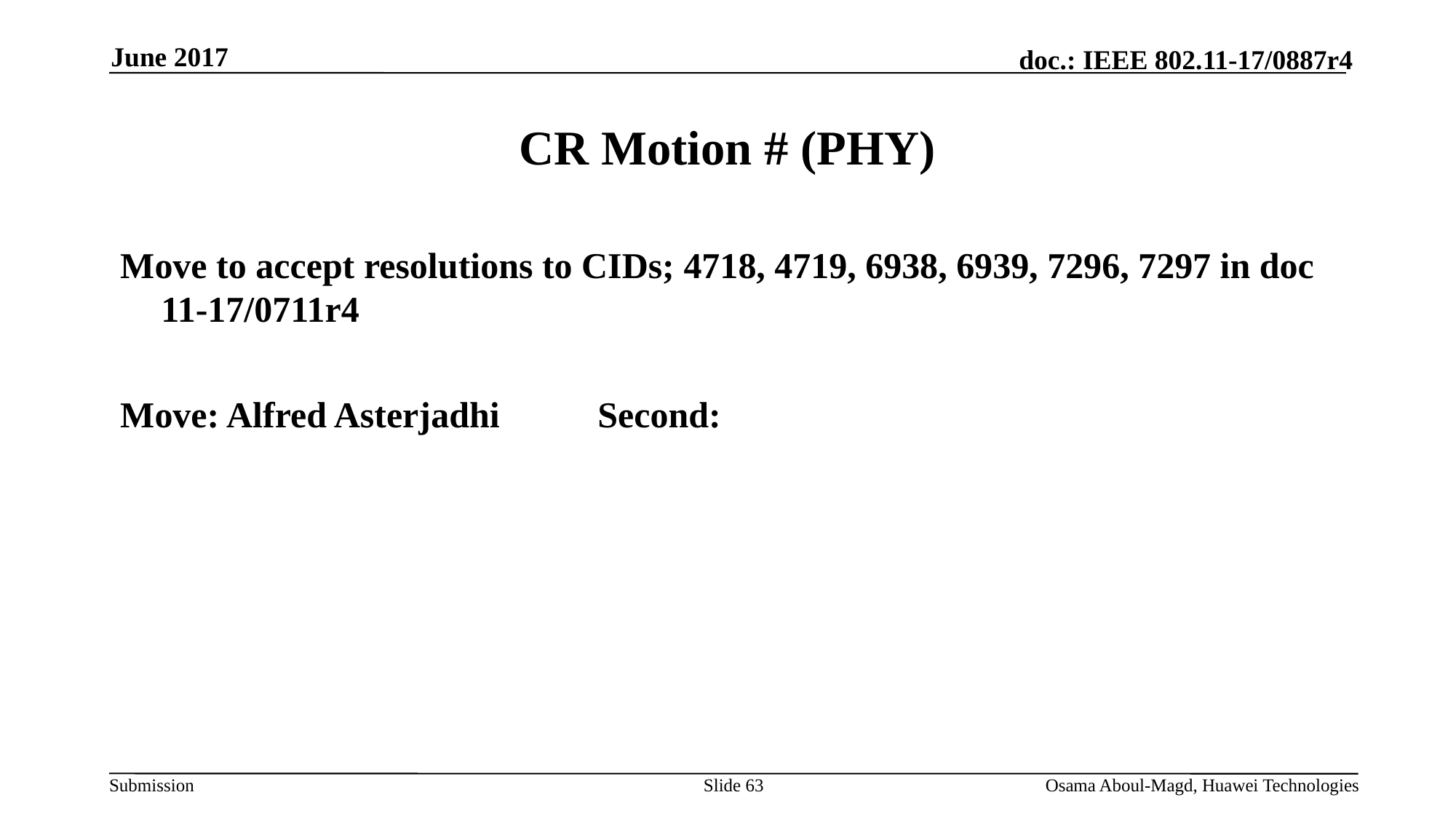

June 2017
# CR Motion # (PHY)
Move to accept resolutions to CIDs; 4718, 4719, 6938, 6939, 7296, 7297 in doc 11-17/0711r4

Move: Alfred Asterjadhi 	Second:
Slide 63
Osama Aboul-Magd, Huawei Technologies